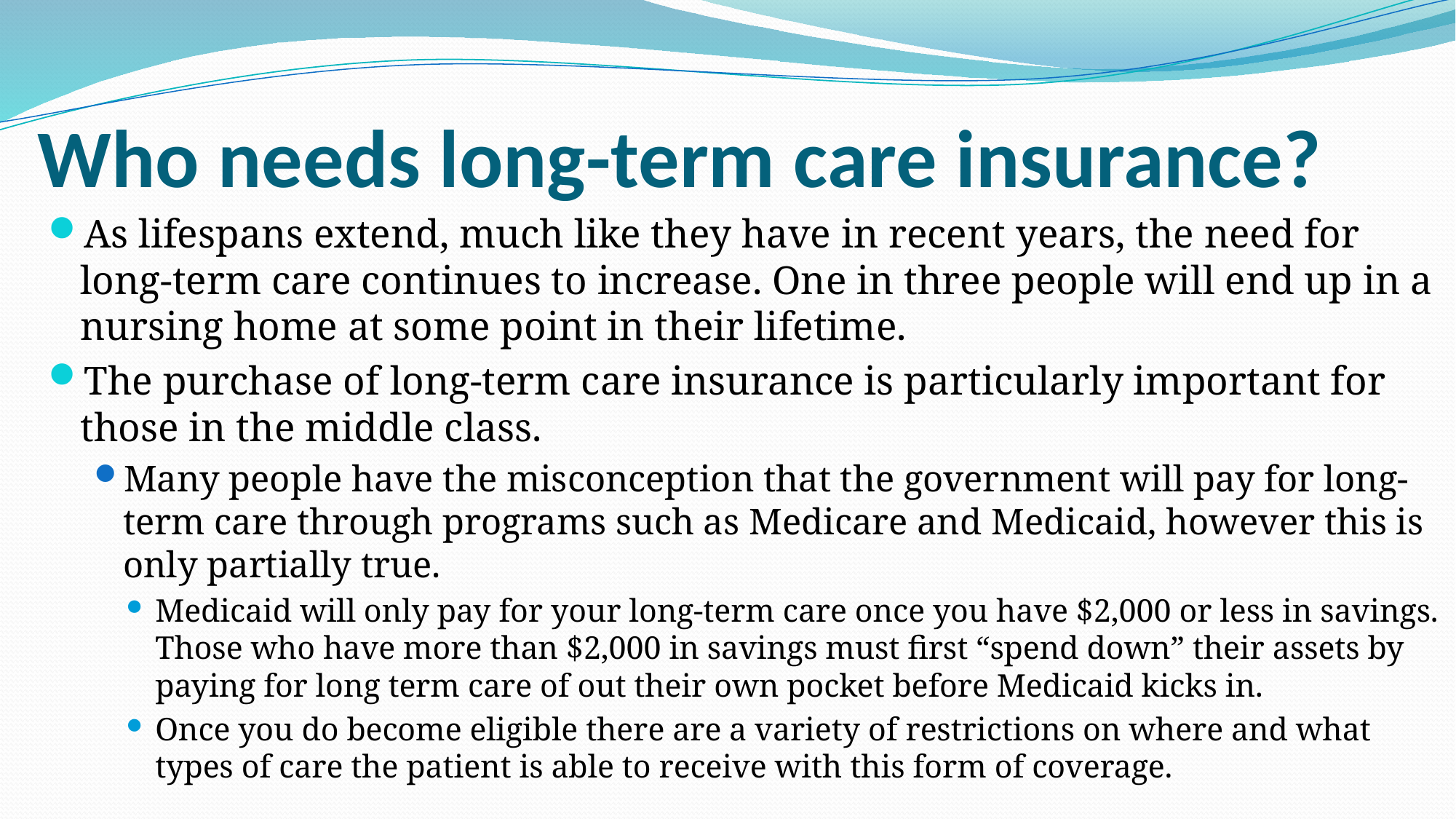

# Who needs long-term care insurance?
As lifespans extend, much like they have in recent years, the need for long-term care continues to increase. One in three people will end up in a nursing home at some point in their lifetime.
The purchase of long-term care insurance is particularly important for those in the middle class.
Many people have the misconception that the government will pay for long-term care through programs such as Medicare and Medicaid, however this is only partially true.
Medicaid will only pay for your long-term care once you have $2,000 or less in savings. Those who have more than $2,000 in savings must first “spend down” their assets by paying for long term care of out their own pocket before Medicaid kicks in.
Once you do become eligible there are a variety of restrictions on where and what types of care the patient is able to receive with this form of coverage.